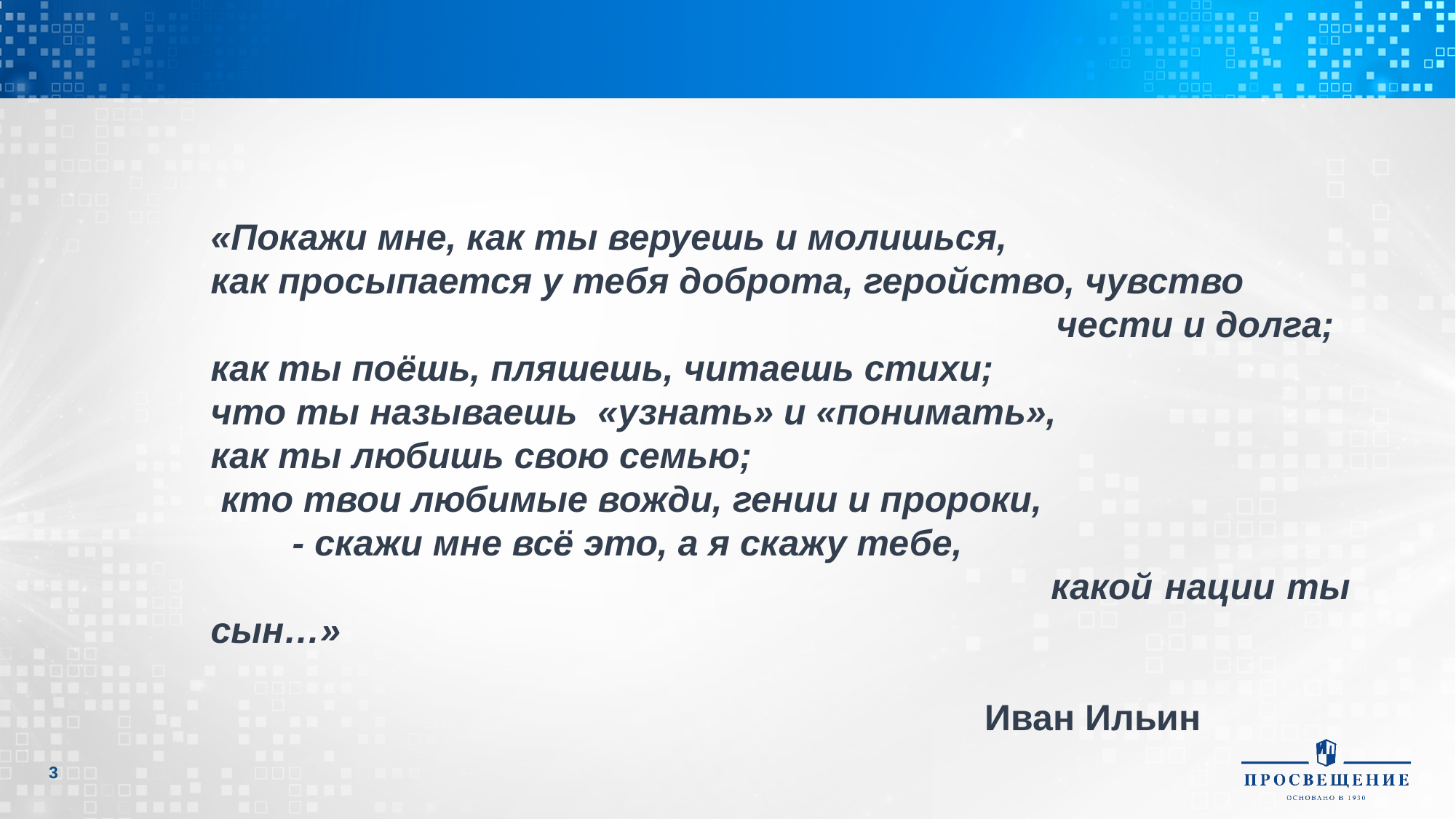

«Покажи мне, как ты веруешь и молишься,
как просыпается у тебя доброта, геройство, чувство
                                                                                   чести и долга;
как ты поёшь, пляшешь, читаешь стихи;
что ты называешь  «узнать» и «понимать»,
как ты любишь свою семью;
 кто твои любимые вожди, гении и пророки,
        - скажи мне всё это, а я скажу тебе,
                                                                      какой нации ты сын…»

                                                                            Иван Ильин
3